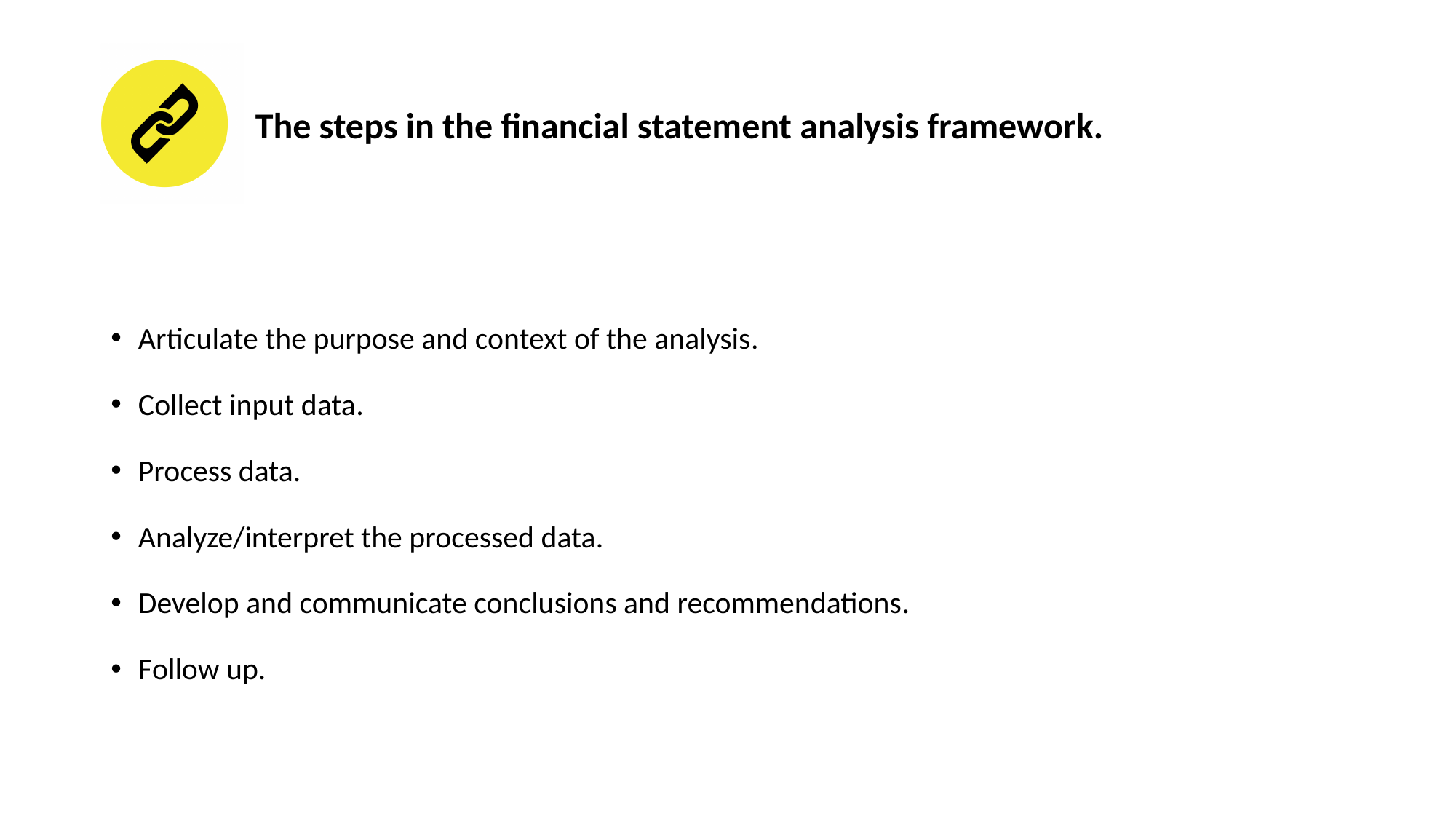

# The steps in the financial statement analysis framework.

Articulate the purpose and context of the analysis.
Collect input data.
Process data.
Analyze/interpret the processed data.
Develop and communicate conclusions and recommendations.
Follow up.